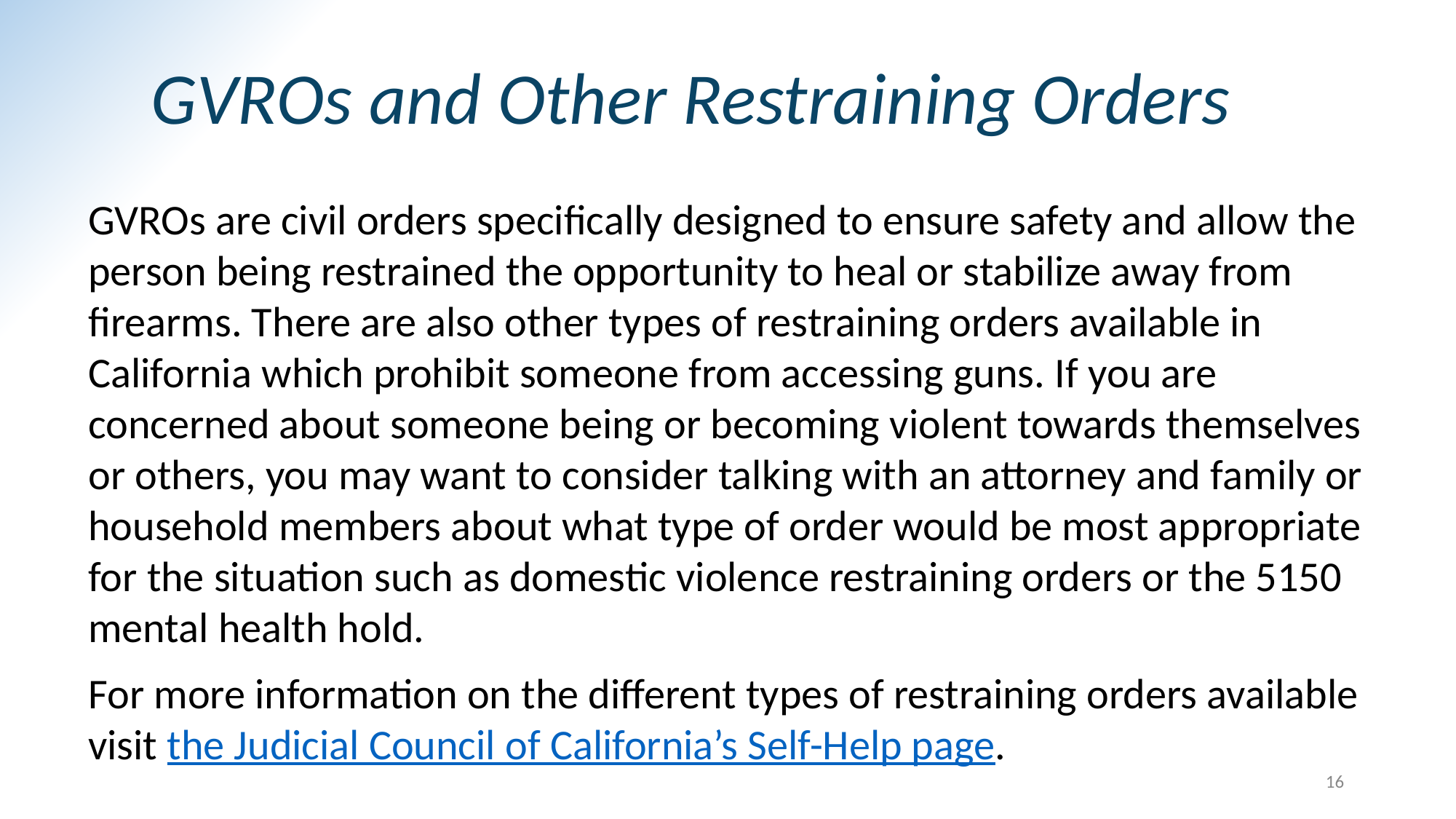

GVROs and Other Restraining Orders
GVROs are civil orders specifically designed to ensure safety and allow the person being restrained the opportunity to heal or stabilize away from firearms. There are also other types of restraining orders available in California which prohibit someone from accessing guns. If you are concerned about someone being or becoming violent towards themselves or others, you may want to consider talking with an attorney and family or household members about what type of order would be most appropriate for the situation such as domestic violence restraining orders or the 5150 mental health hold.
For more information on the different types of restraining orders available visit the Judicial Council of California’s Self-Help page.
16